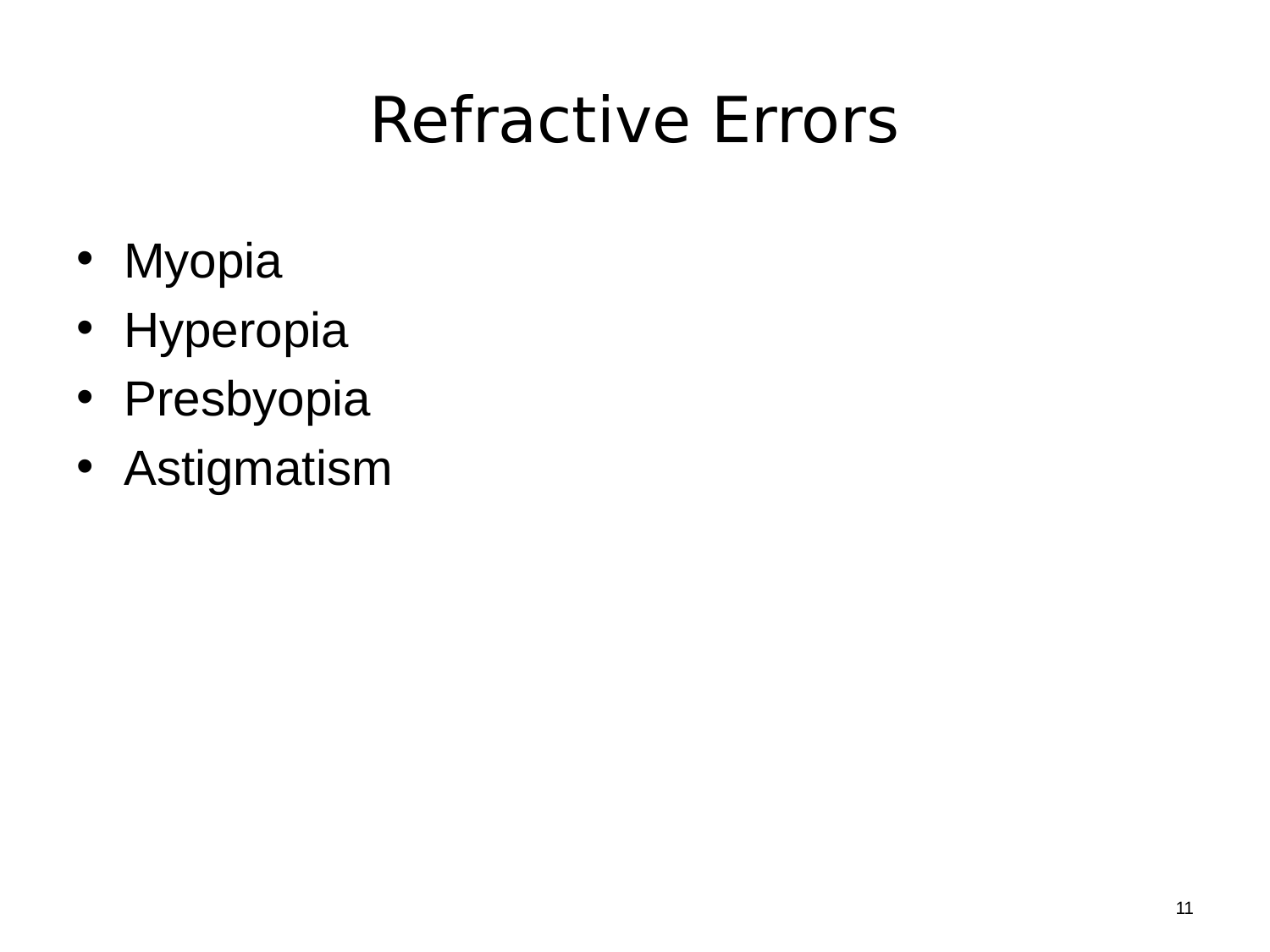

# Refractive Errors
Myopia
Hyperopia
Presbyopia
Astigmatism
11